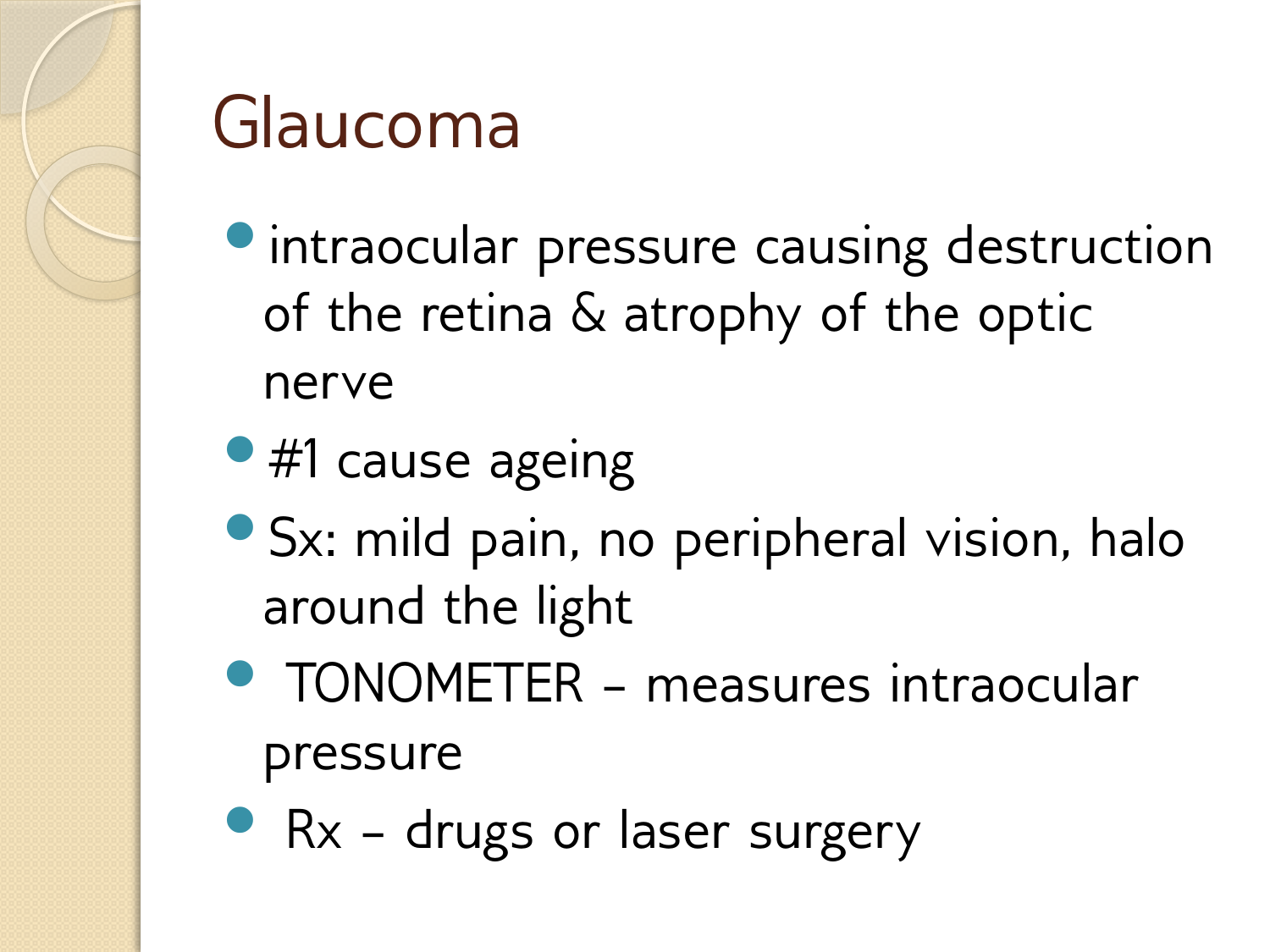

# Glaucoma
intraocular pressure causing destruction of the retina & atrophy of the optic nerve
#1 cause ageing
Sx: mild pain, no peripheral vision, halo around the light
 TONOMETER – measures intraocular pressure
 Rx – drugs or laser surgery